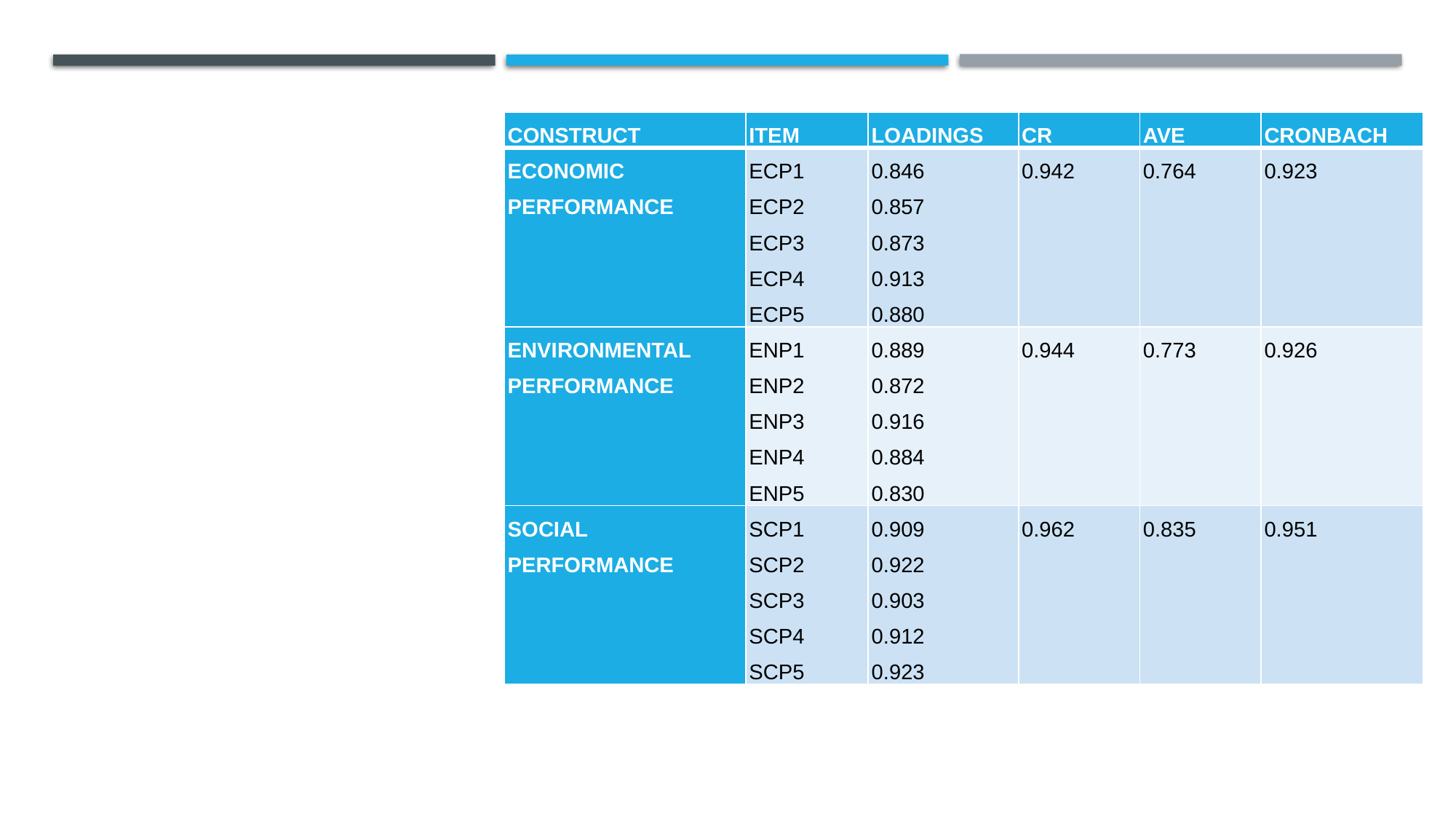

| Construct | Item | Loadings | CR | AVE | Cronbach |
| --- | --- | --- | --- | --- | --- |
| ECONOMIC PERFORMANCE | ECP1 ECP2 ECP3 ECP4 ECP5 | 0.846 0.857 0.873 0.913 0.880 | 0.942 | 0.764 | 0.923 |
| eNVIRONMENTAL PERFORMANCE | ENP1 ENP2 ENP3 ENP4 ENP5 | 0.889 0.872 0.916 0.884 0.830 | 0.944 | 0.773 | 0.926 |
| social performance | SCP1 SCP2 SCP3 SCP4 SCP5 | 0.909 0.922 0.903 0.912 0.923 | 0.962 | 0.835 | 0.951 |